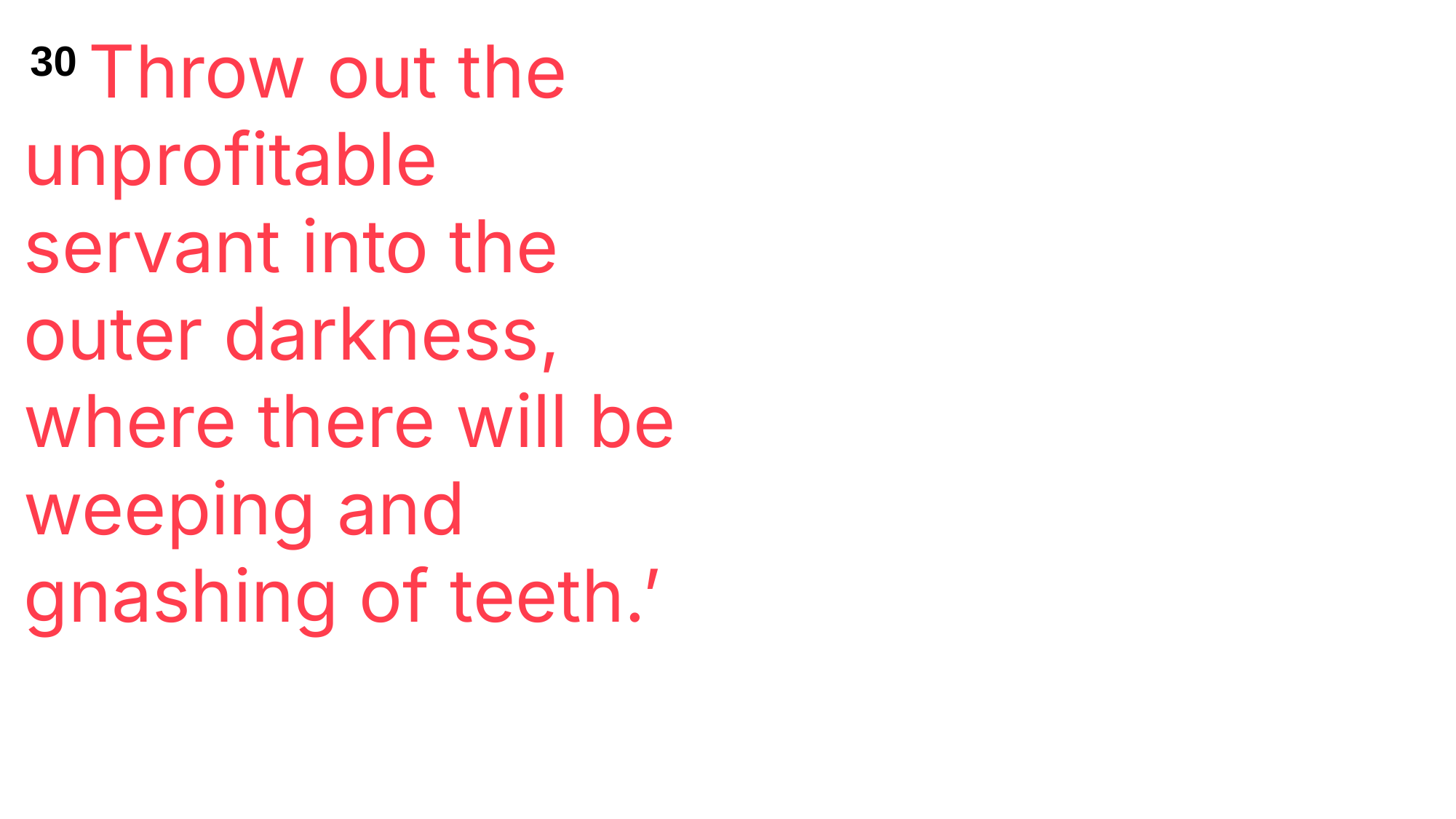

30 Throw out the unprofitable servant into the outer darkness, where there will be weeping and gnashing of teeth.’